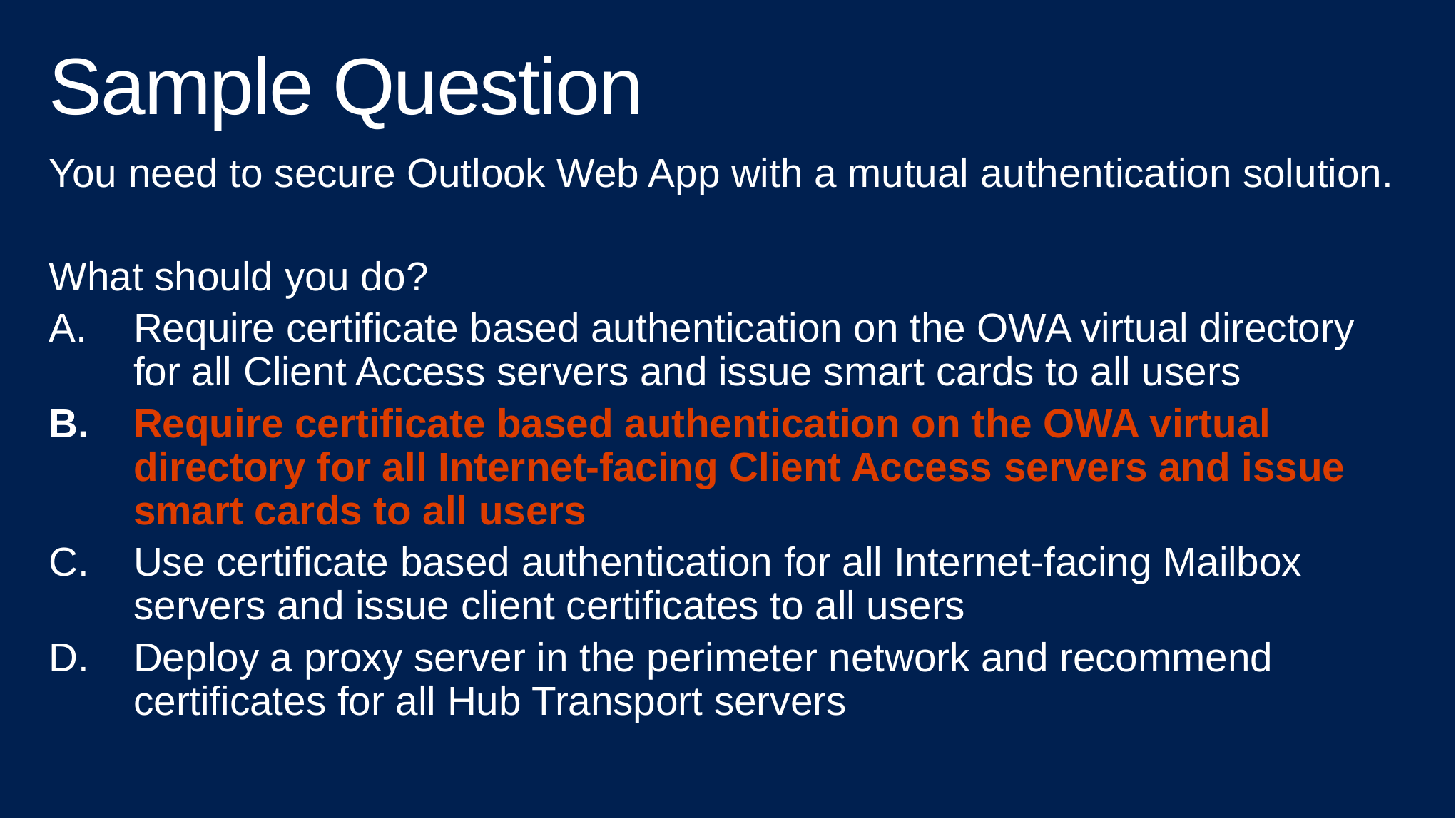

# Sample Question
You need to secure Outlook Web App with a mutual authentication solution.

What should you do?
Require certificate based authentication on the OWA virtual directory for all Client Access servers and issue smart cards to all users
Require certificate based authentication on the OWA virtual directory for all Internet-facing Client Access servers and issue smart cards to all users
Use certificate based authentication for all Internet-facing Mailbox servers and issue client certificates to all users
Deploy a proxy server in the perimeter network and recommend certificates for all Hub Transport servers